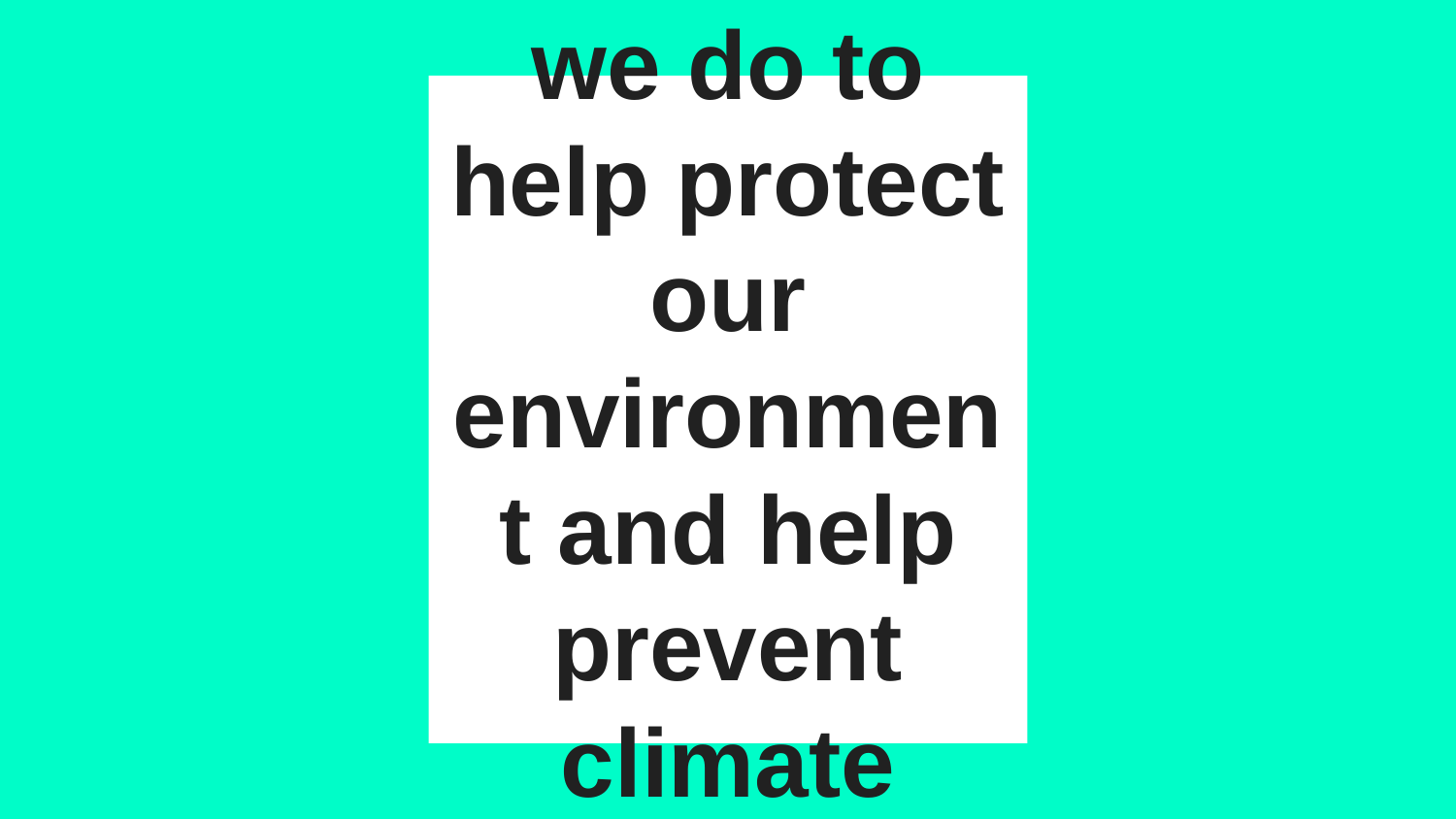

# What can we do to help protect our environment and help prevent climate change?